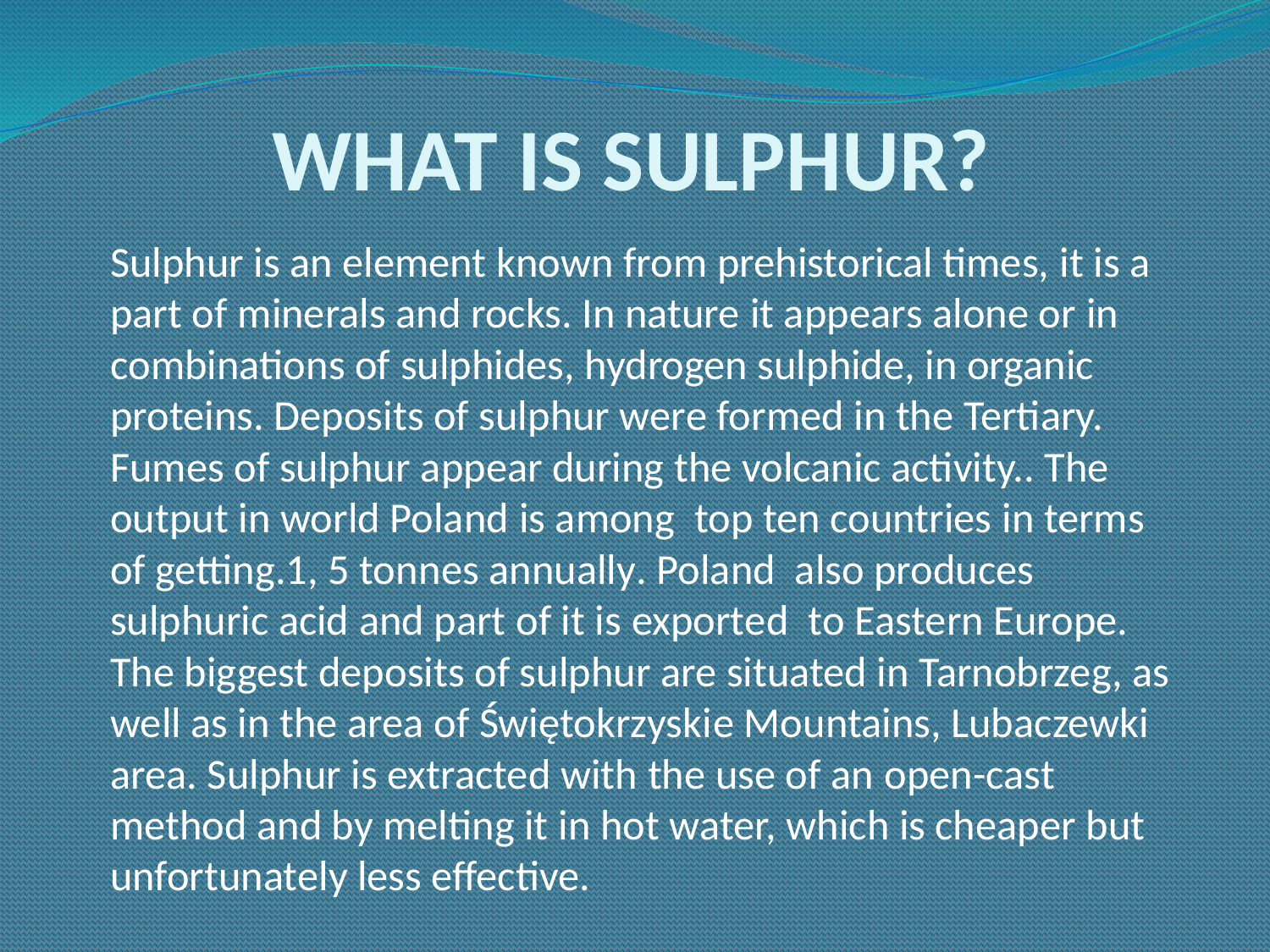

# WHAT IS SULPHUR?
	Sulphur is an element known from prehistorical times, it is a part of minerals and rocks. In nature it appears alone or in combinations of sulphides, hydrogen sulphide, in organic proteins. Deposits of sulphur were formed in the Tertiary. Fumes of sulphur appear during the volcanic activity.. The output in world Poland is among  top ten countries in terms of getting.1, 5 tonnes annually. Poland  also produces sulphuric acid and part of it is exported  to Eastern Europe. The biggest deposits of sulphur are situated in Tarnobrzeg, as well as in the area of Świętokrzyskie Mountains, Lubaczewki area. Sulphur is extracted with the use of an open-cast method and by melting it in hot water, which is cheaper but unfortunately less effective.